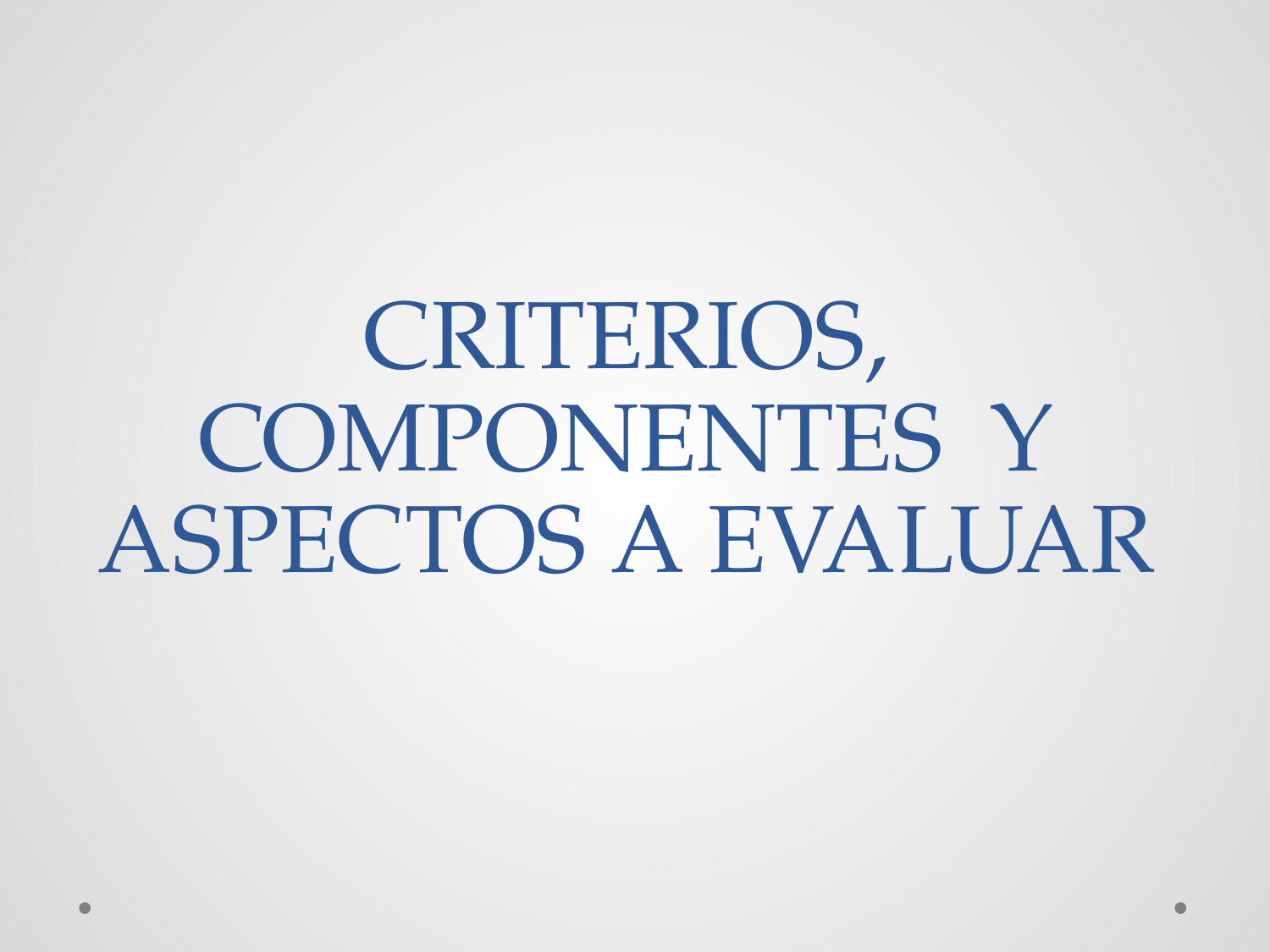

# CRITERIOS, COMPONENTES  Y ASPECTOS A EVALUAR